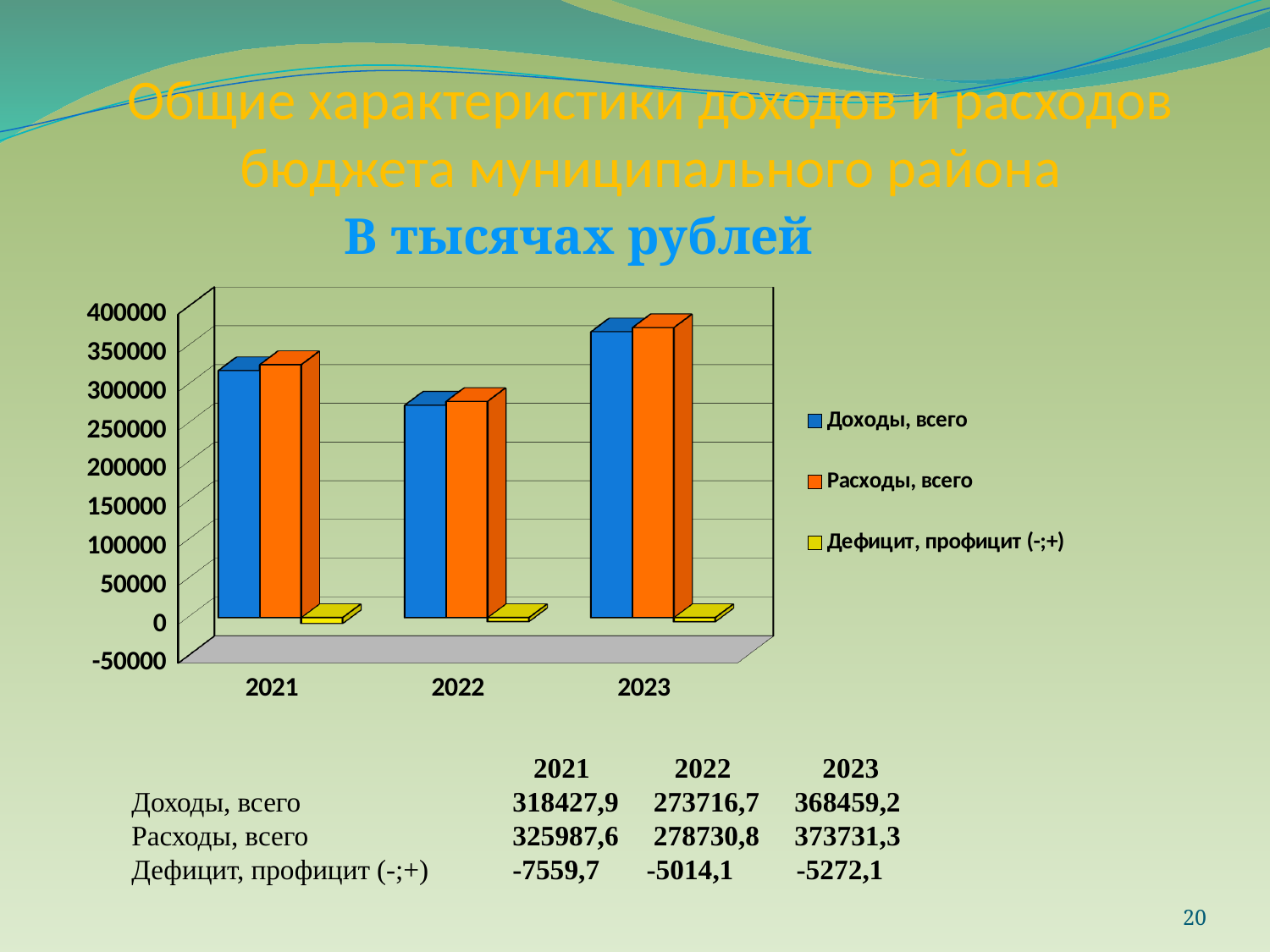

Общие характеристики доходов и расходов бюджета муниципального района
В тысячах рублей

[unsupported chart]

			   2021	     2022	        2023
Доходы, всего		318427,9     273716,7	    368459,2
Расходы, всего		325987,6     278730,8     373731,3
Дефицит, профицит (-;+)	-7559,7 	 -5014,1         -5272,1
20